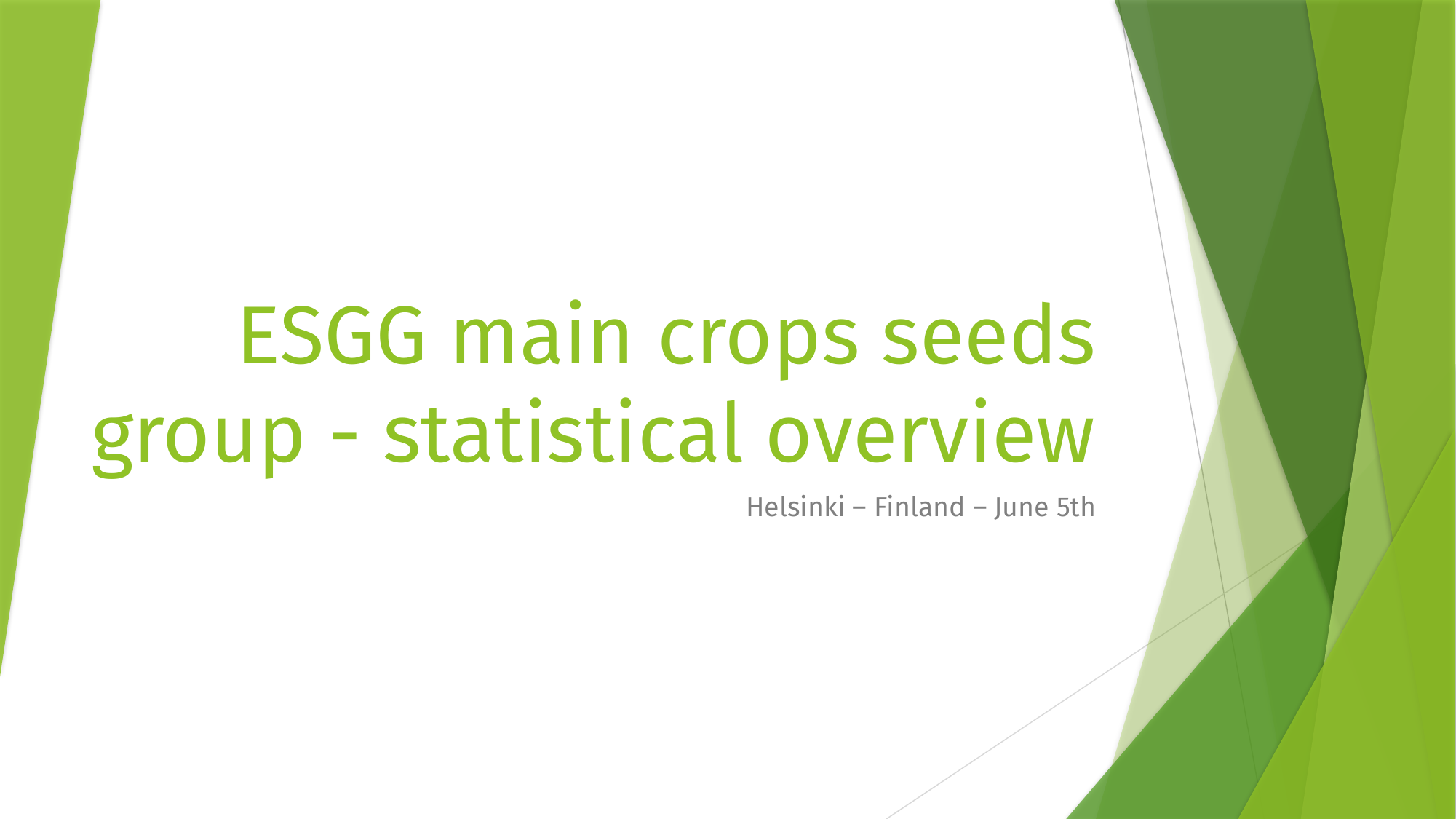

# ESGG main crops seeds group - statistical overview
Helsinki – Finland – June 5th